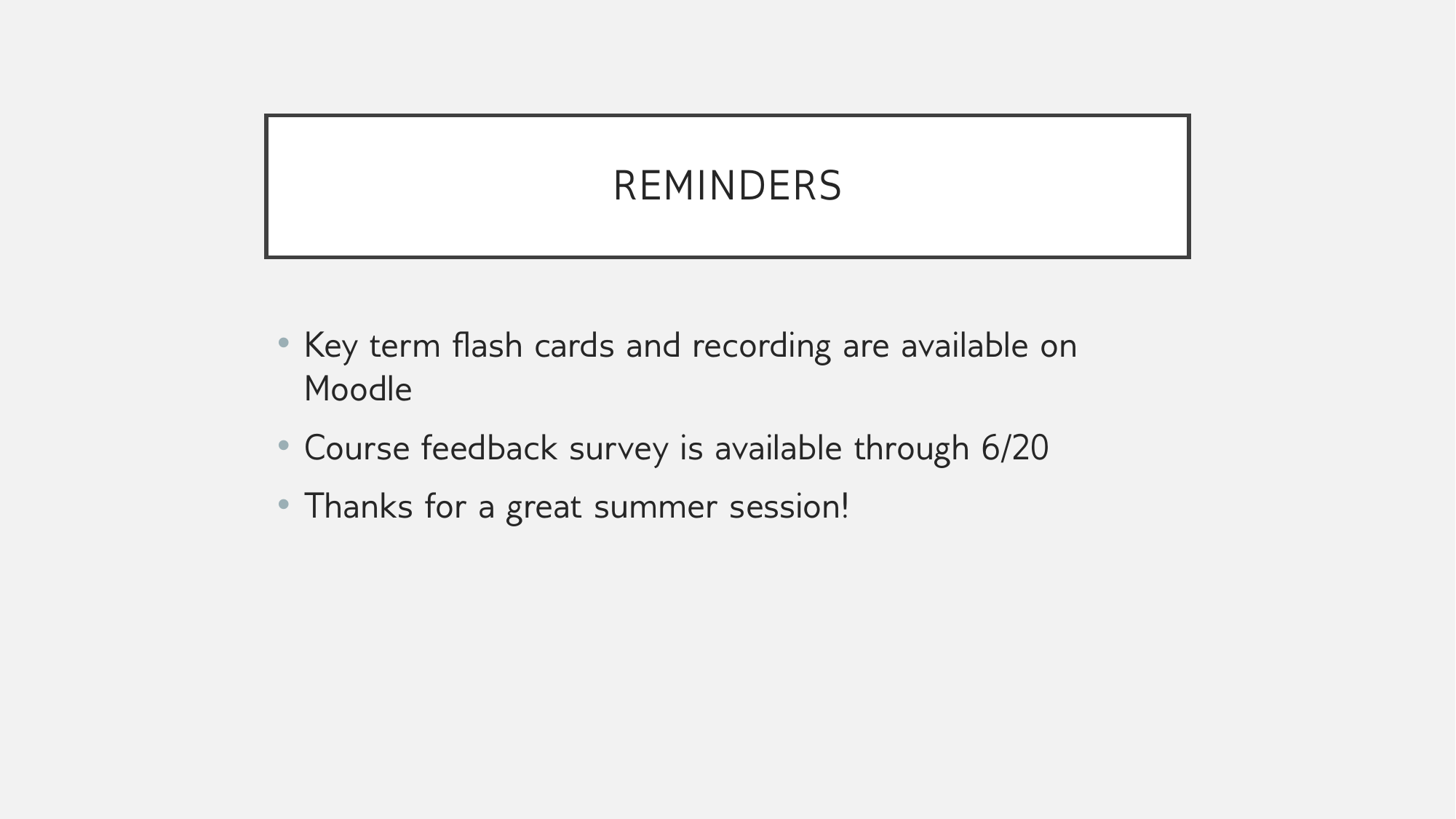

# Reminders
Key term flash cards and recording are available on Moodle
Course feedback survey is available through 6/20
Thanks for a great summer session!